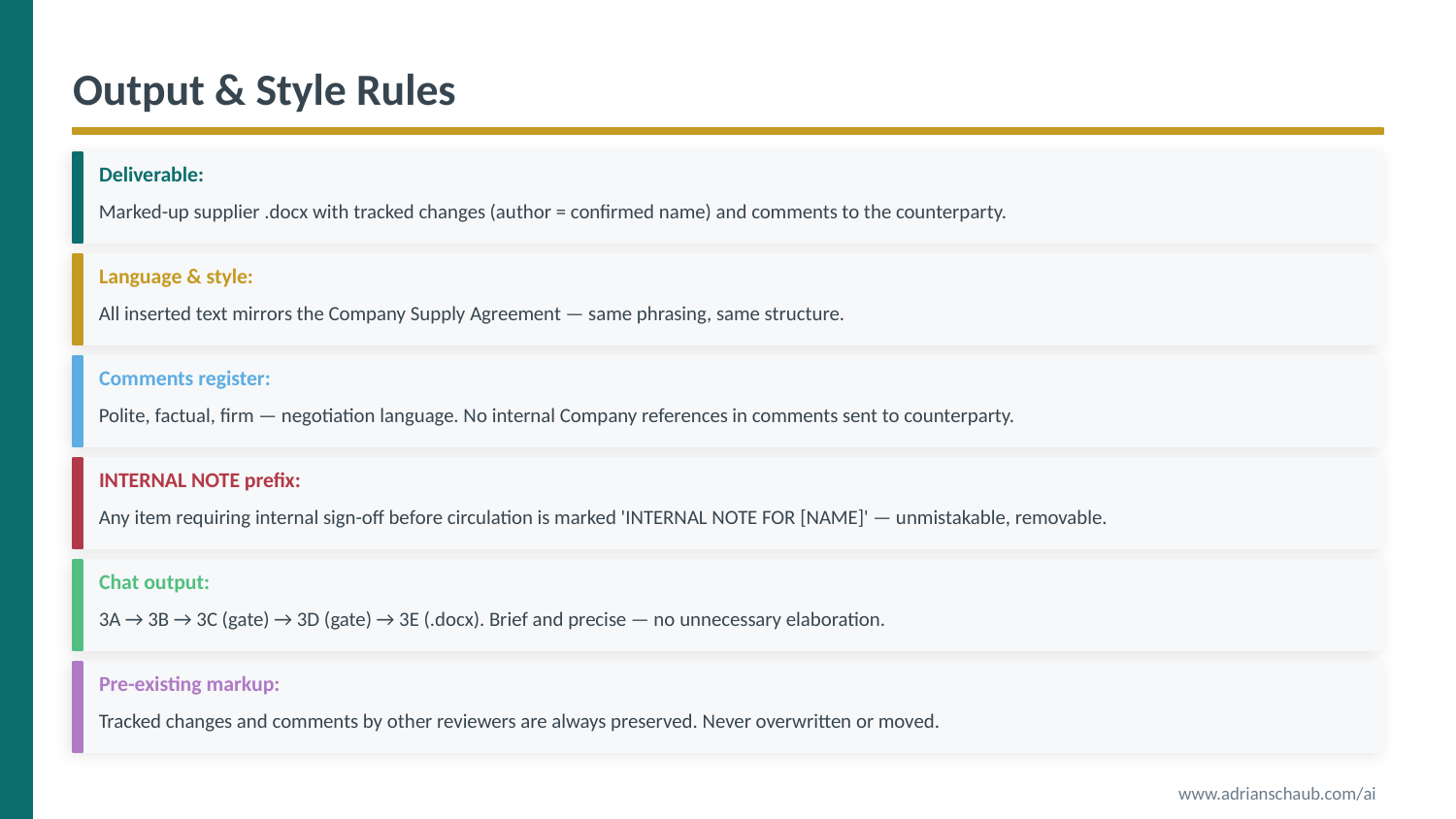

Output & Style Rules

Deliverable:
Marked-up supplier .docx with tracked changes (author = confirmed name) and comments to the counterparty.

Language & style:
All inserted text mirrors the Company Supply Agreement — same phrasing, same structure.

Comments register:
Polite, factual, firm — negotiation language. No internal Company references in comments sent to counterparty.

INTERNAL NOTE prefix:
Any item requiring internal sign-off before circulation is marked 'INTERNAL NOTE FOR [NAME]' — unmistakable, removable.

Chat output:
3A → 3B → 3C (gate) → 3D (gate) → 3E (.docx). Brief and precise — no unnecessary elaboration.

Pre-existing markup:
Tracked changes and comments by other reviewers are always preserved. Never overwritten or moved.
www.adrianschaub.com/ai